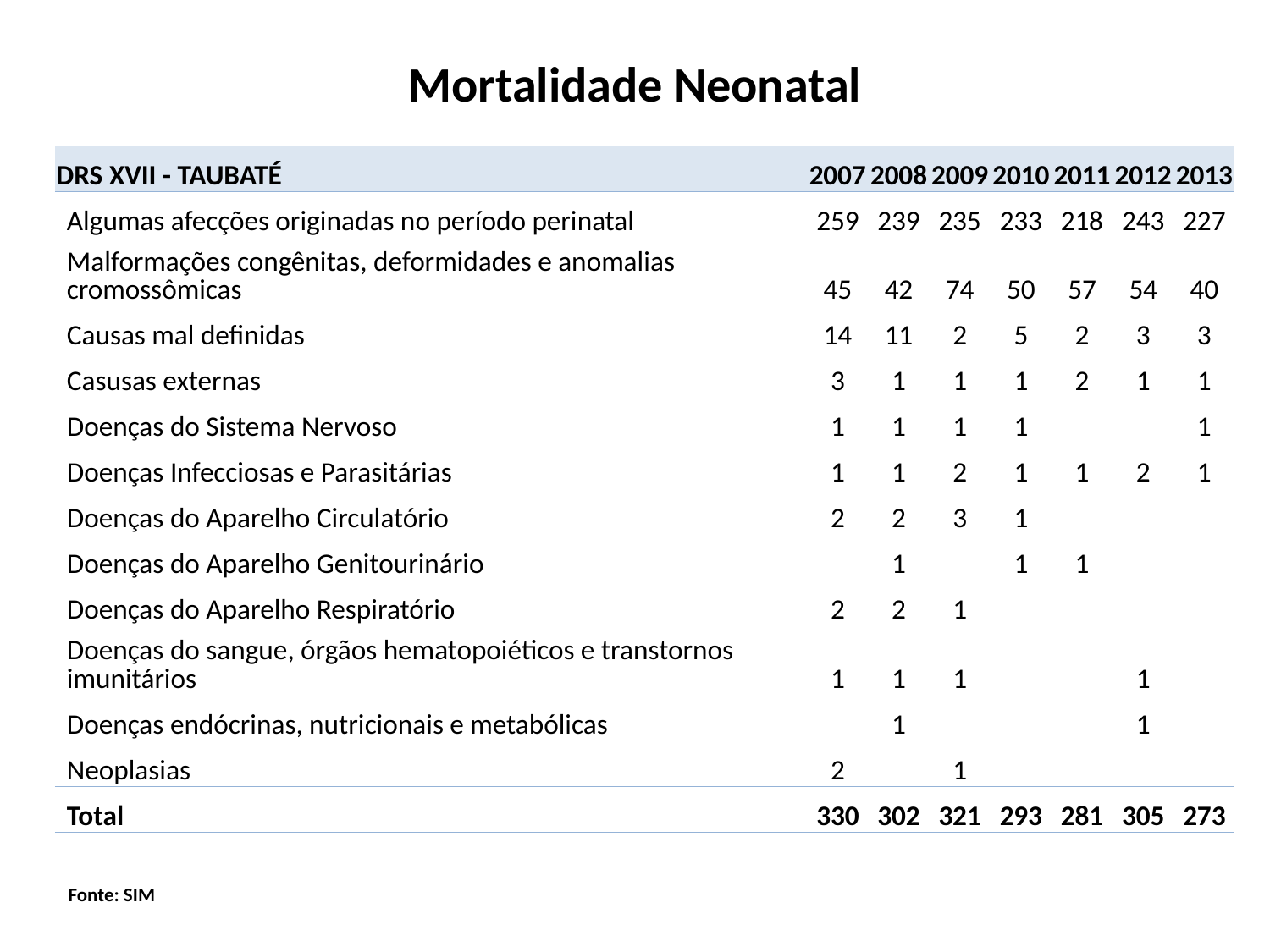

# Mortalidade Neonatal
| DRS XVII - TAUBATÉ | 2007 | 2008 | 2009 | 2010 | 2011 | 2012 | 2013 |
| --- | --- | --- | --- | --- | --- | --- | --- |
| Algumas afecções originadas no período perinatal | 259 | 239 | 235 | 233 | 218 | 243 | 227 |
| Malformações congênitas, deformidades e anomalias cromossômicas | 45 | 42 | 74 | 50 | 57 | 54 | 40 |
| Causas mal definidas | 14 | 11 | 2 | 5 | 2 | 3 | 3 |
| Casusas externas | 3 | 1 | 1 | 1 | 2 | 1 | 1 |
| Doenças do Sistema Nervoso | 1 | 1 | 1 | 1 |  |  | 1 |
| Doenças Infecciosas e Parasitárias | 1 | 1 | 2 | 1 | 1 | 2 | 1 |
| Doenças do Aparelho Circulatório | 2 | 2 | 3 | 1 |  |  |  |
| Doenças do Aparelho Genitourinário |  | 1 |  | 1 | 1 |  |  |
| Doenças do Aparelho Respiratório | 2 | 2 | 1 |  |  |  |  |
| Doenças do sangue, órgãos hematopoiéticos e transtornos imunitários | 1 | 1 | 1 |  |  | 1 |  |
| Doenças endócrinas, nutricionais e metabólicas |  | 1 |  |  |  | 1 |  |
| Neoplasias | 2 |  | 1 |  |  |  |  |
| Total | 330 | 302 | 321 | 293 | 281 | 305 | 273 |
Fonte: SIM